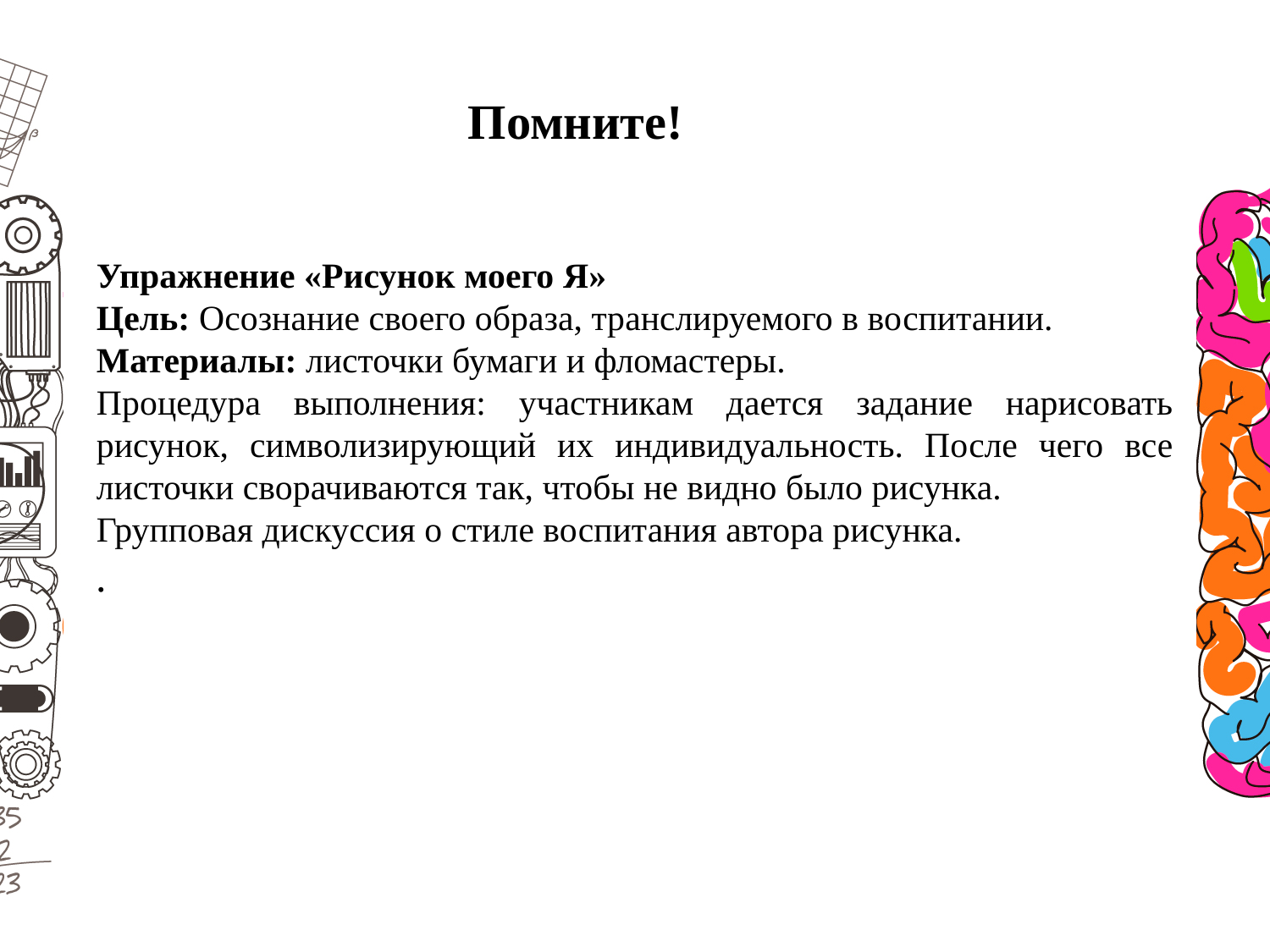

Помните!
Упражнение «Рисунок моего Я»
Цель: Осознание своего образа, транслируемого в воспитании.
Материалы: листочки бумаги и фломастеры.
Процедура выполнения: участникам дается задание нарисовать рисунок, символизирующий их индивидуальность. После чего все листочки сворачиваются так, чтобы не видно было рисунка.
Групповая дискуссия о стиле воспитания автора рисунка.
.